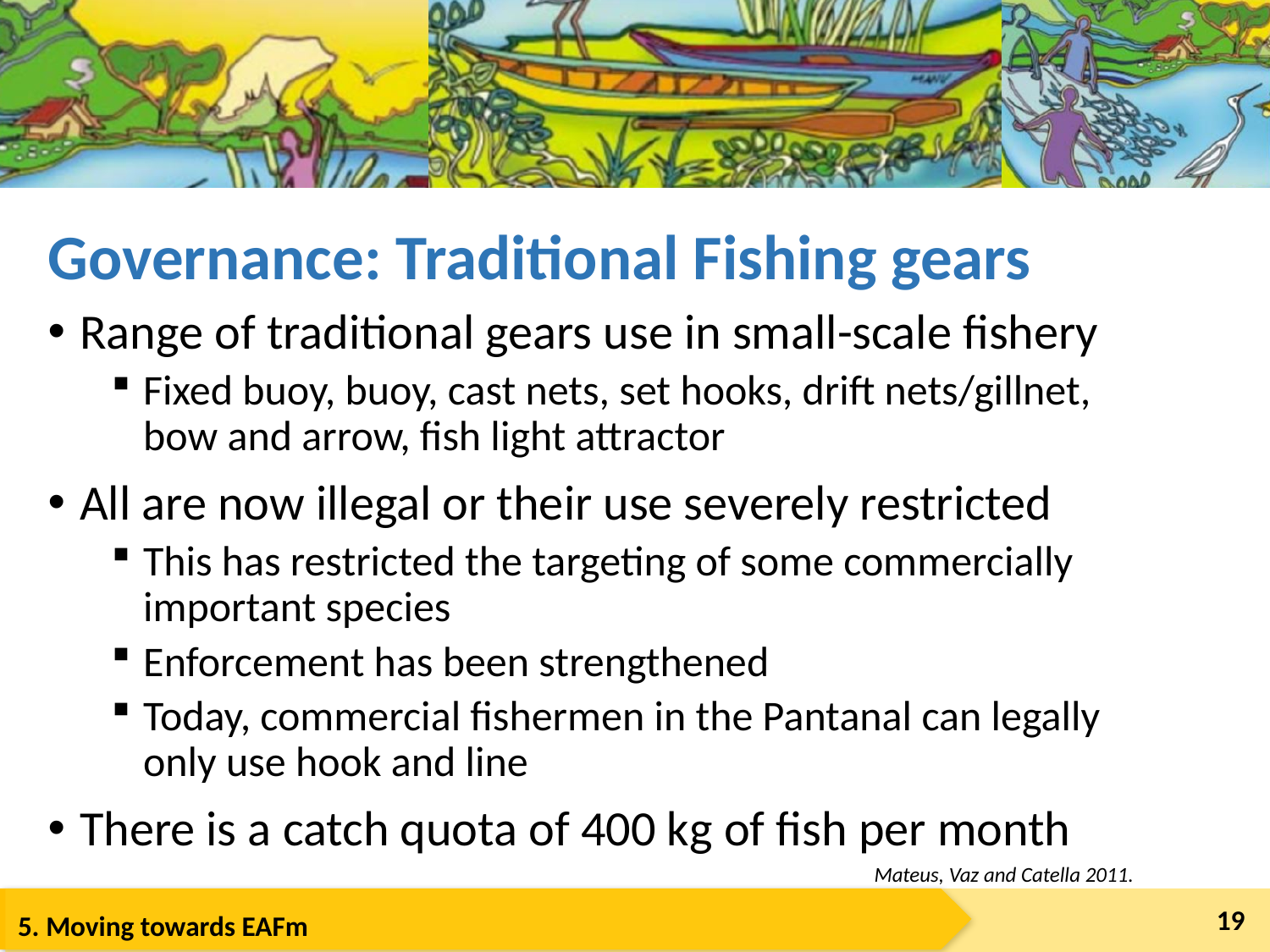

# Governance: Traditional Fishing gears
Range of traditional gears use in small-scale fishery
Fixed buoy, buoy, cast nets, set hooks, drift nets/gillnet, bow and arrow, fish light attractor
All are now illegal or their use severely restricted
This has restricted the targeting of some commercially important species
Enforcement has been strengthened
Today, commercial fishermen in the Pantanal can legally only use hook and line
There is a catch quota of 400 kg of fish per month
Mateus, Vaz and Catella 2011.
19